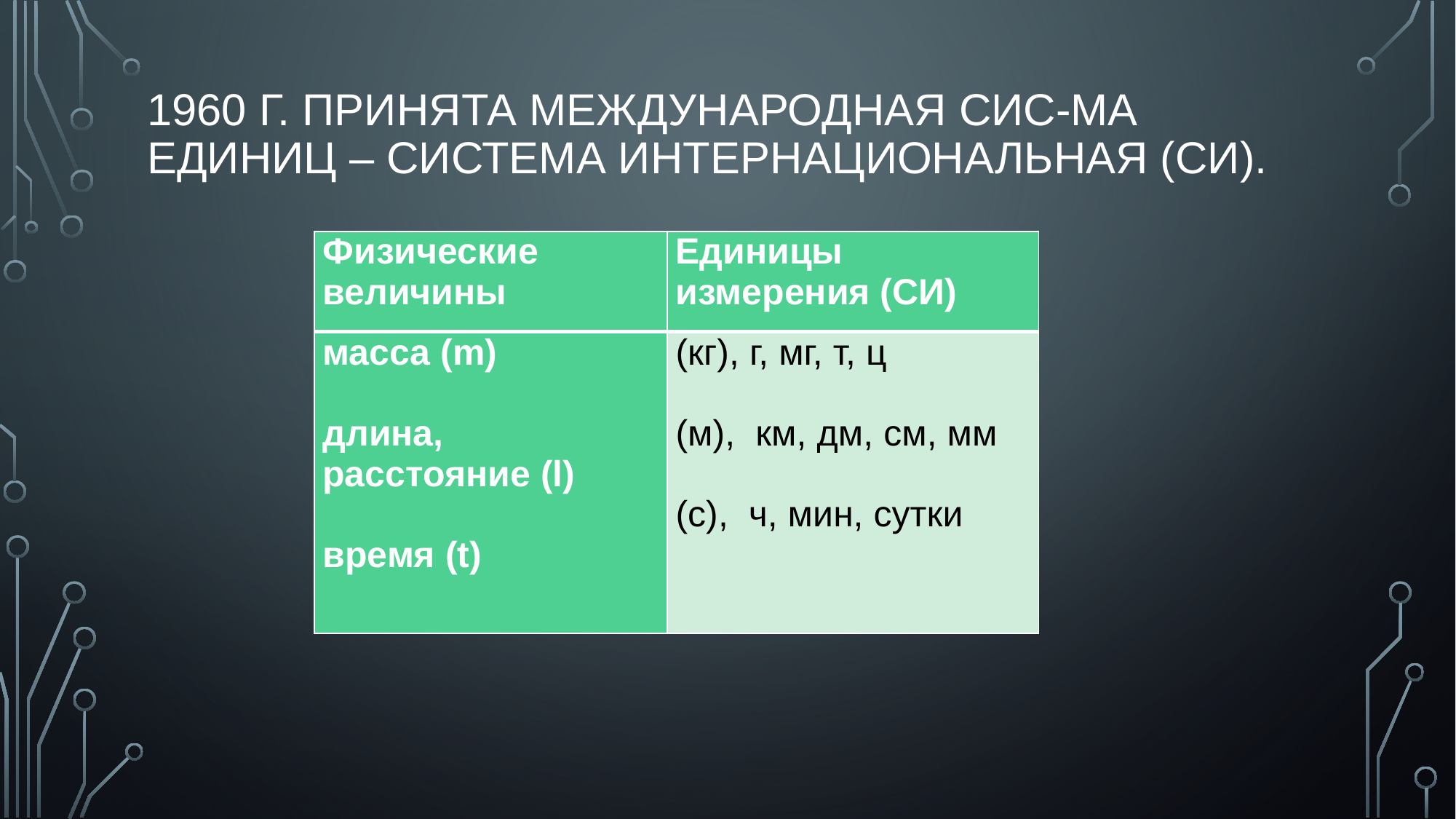

# 1960 г. принята Международная сис-ма единиц – Система Интернациональная (СИ).
| Физические величины | Единицы измерения (СИ) |
| --- | --- |
| масса (m)   длина, расстояние (l)   время (t) | (кг), г, мг, т, ц   (м), км, дм, см, мм   (с), ч, мин, сутки |